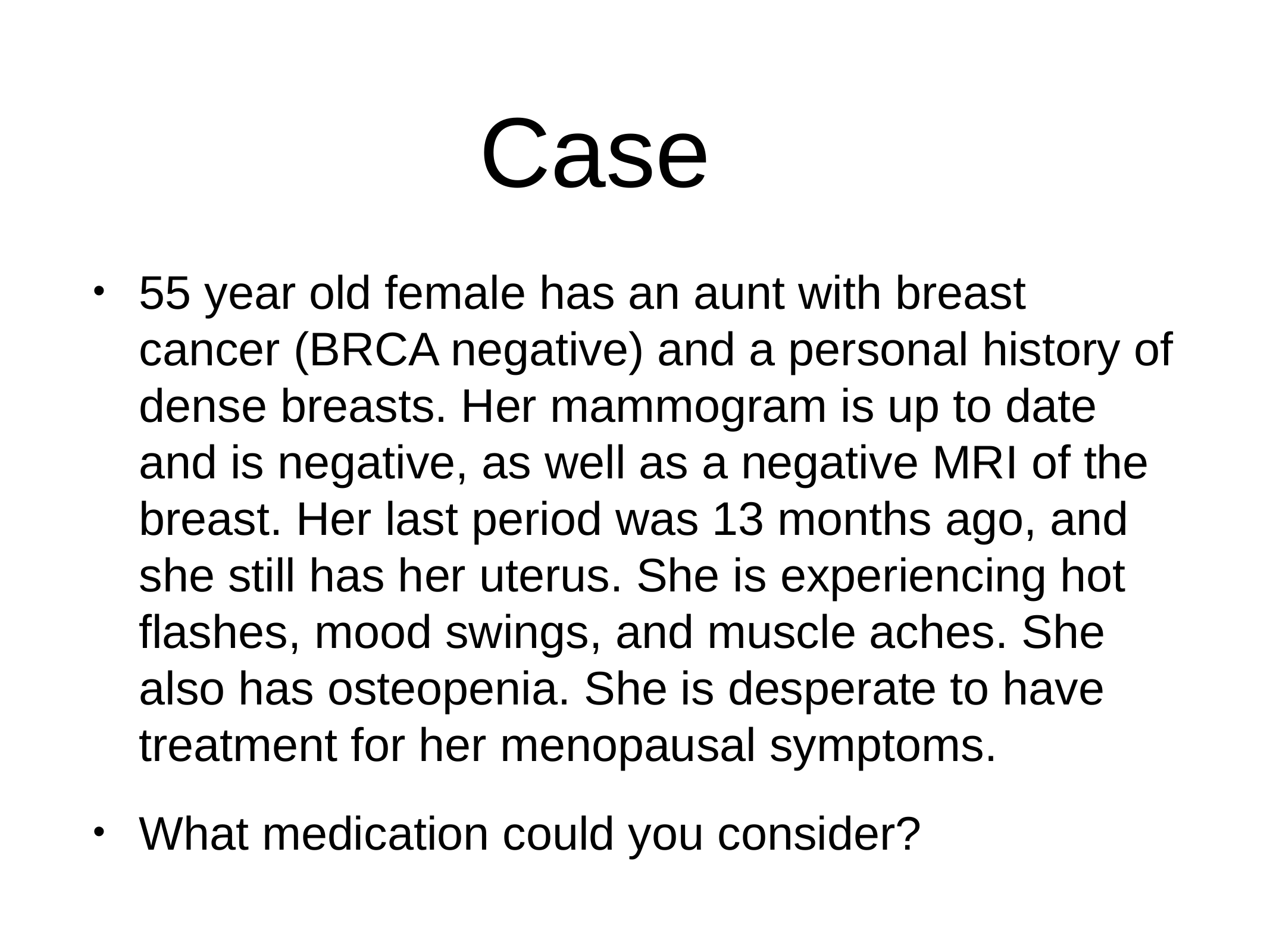

# Case
55 year old female has an aunt with breast cancer (BRCA negative) and a personal history of dense breasts. Her mammogram is up to date and is negative, as well as a negative MRI of the breast. Her last period was 13 months ago, and she still has her uterus. She is experiencing hot flashes, mood swings, and muscle aches. She also has osteopenia. She is desperate to have treatment for her menopausal symptoms.
What medication could you consider?